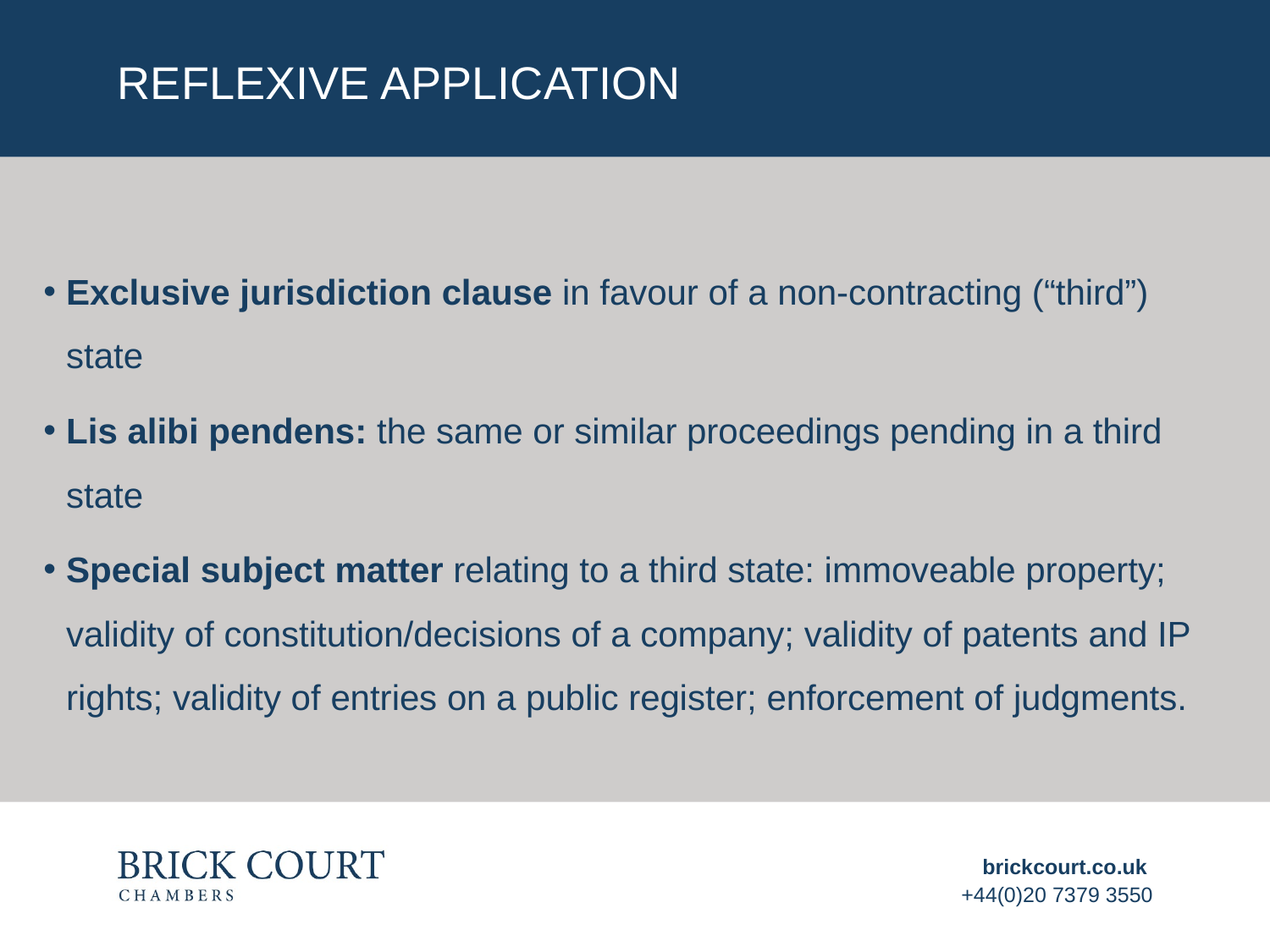

# Reflexive application

Exclusive jurisdiction clause in favour of a non-contracting (“third”) state
Lis alibi pendens: the same or similar proceedings pending in a third state
Special subject matter relating to a third state: immoveable property; validity of constitution/decisions of a company; validity of patents and IP rights; validity of entries on a public register; enforcement of judgments.
brickcourt.co.uk
+44(0)20 7379 3550